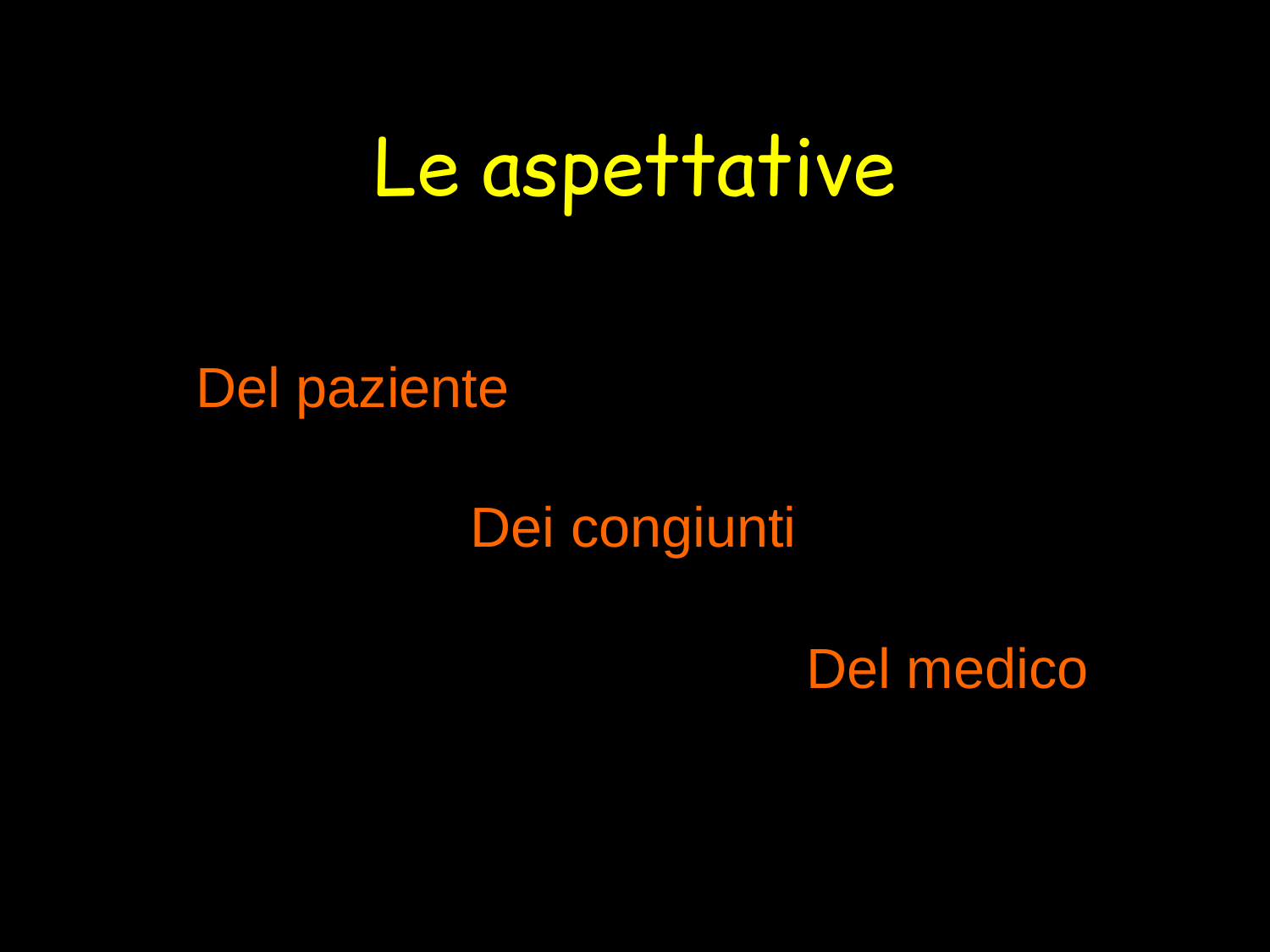

# Le aspettative
Del paziente
Dei congiunti
Del medico